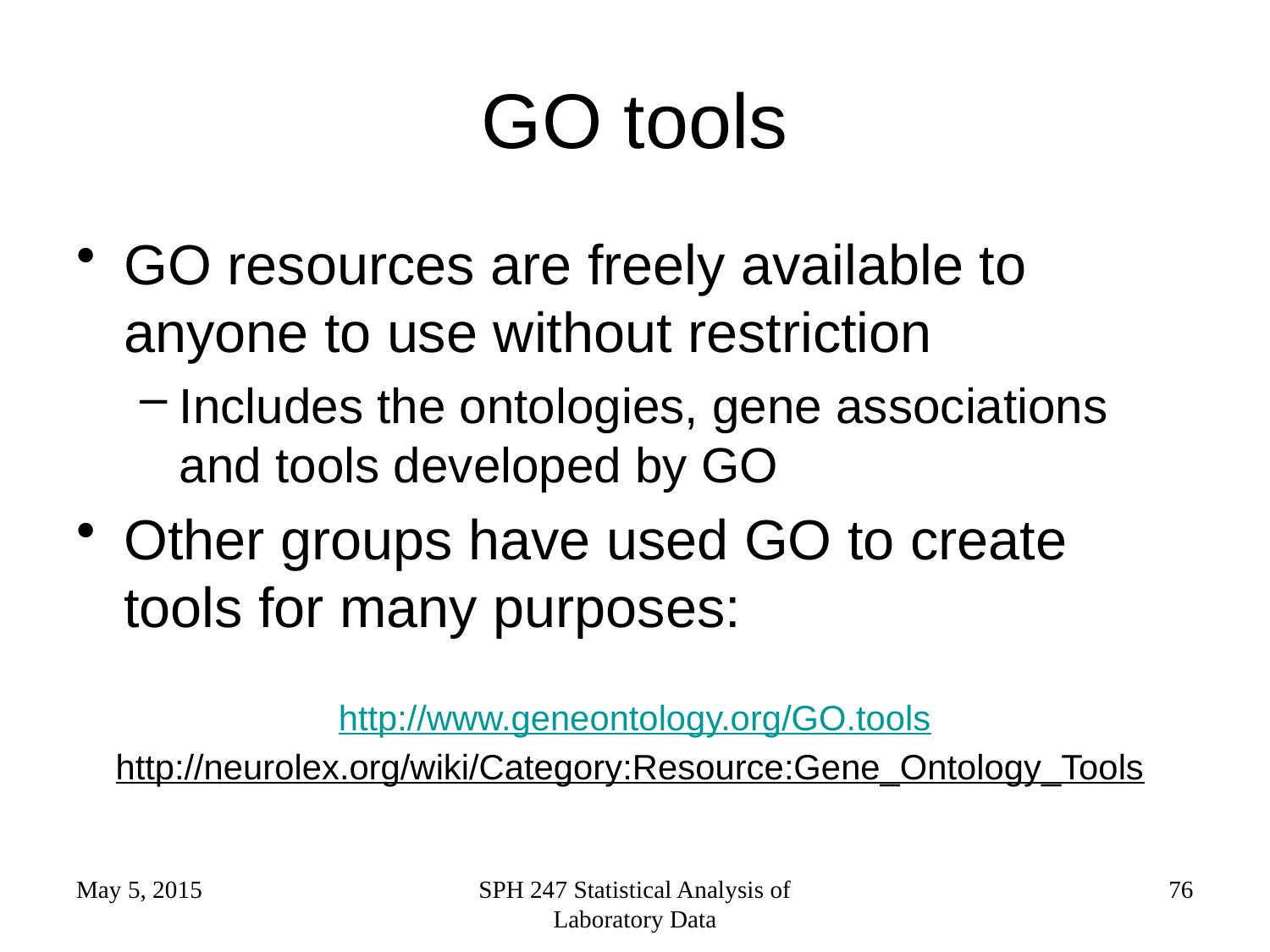

# GO tools
GO resources are freely available to anyone to use without restriction
Includes the ontologies, gene associations and tools developed by GO
Other groups have used GO to create tools for many purposes:

http://www.geneontology.org/GO.tools
http://neurolex.org/wiki/Category:Resource:Gene_Ontology_Tools

May 5, 2015
SPH 247 Statistical Analysis of Laboratory Data
76